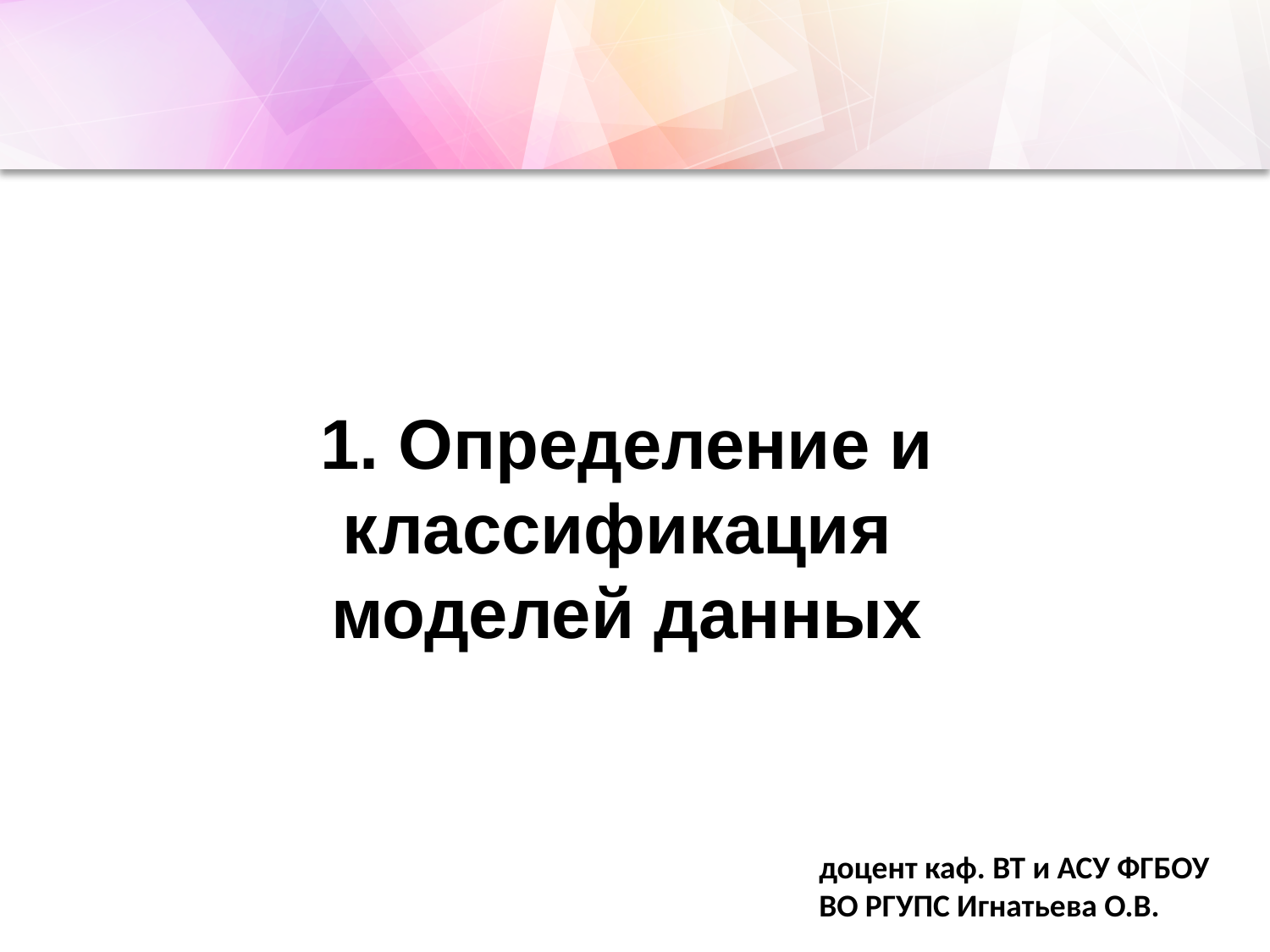

1. Определение и классификация
моделей данных
доцент каф. ВТ и АСУ ФГБОУ ВО РГУПС Игнатьева О.В.